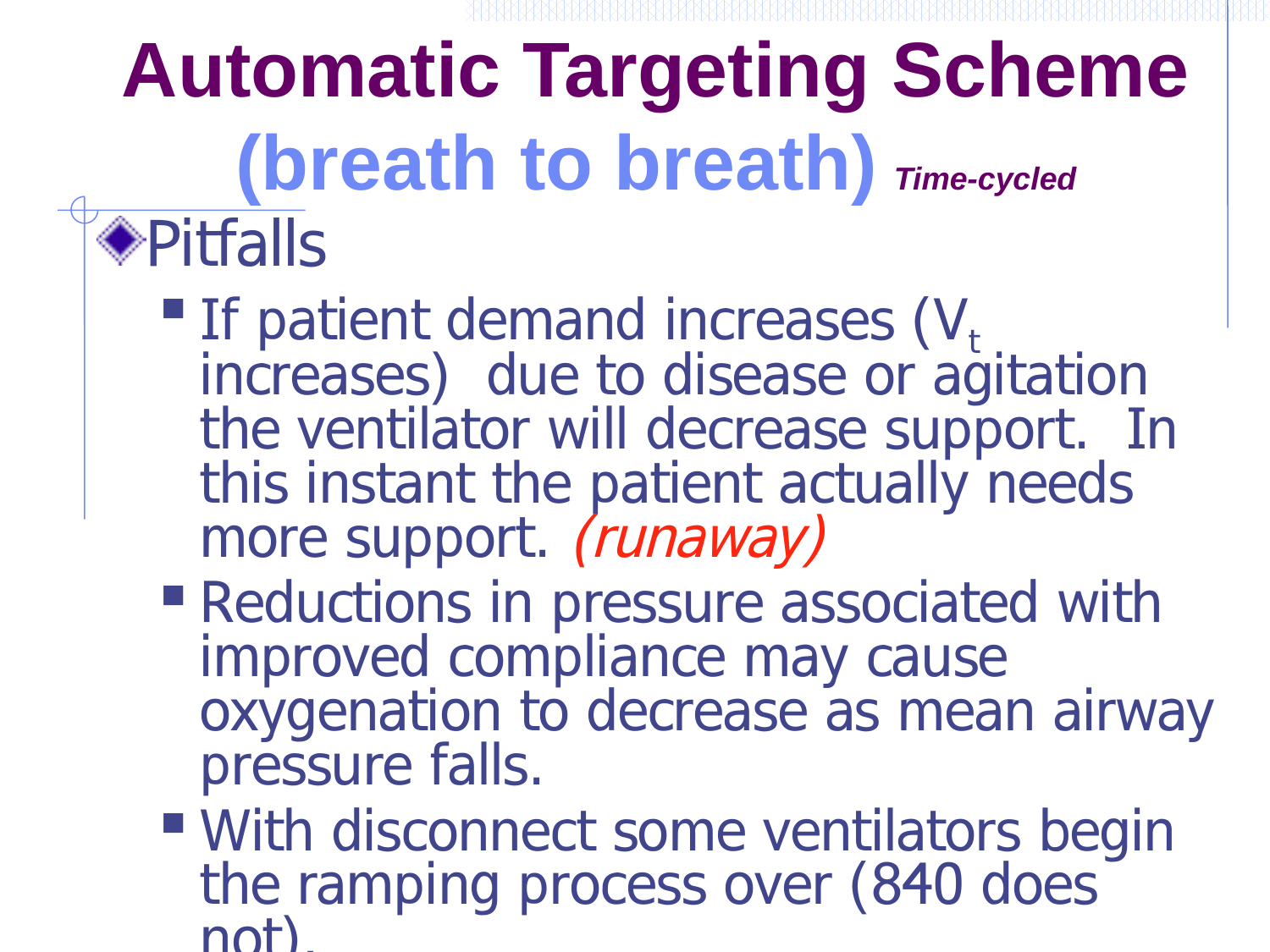

# Automatic Targeting Scheme (breath to breath) Time-cycled
Pitfalls
If patient demand increases (Vt increases)  due to disease or agitation the ventilator will decrease support.  In this instant the patient actually needs more support. (runaway)
Reductions in pressure associated with improved compliance may cause oxygenation to decrease as mean airway pressure falls.
With disconnect some ventilators begin the ramping process over (840 does not).